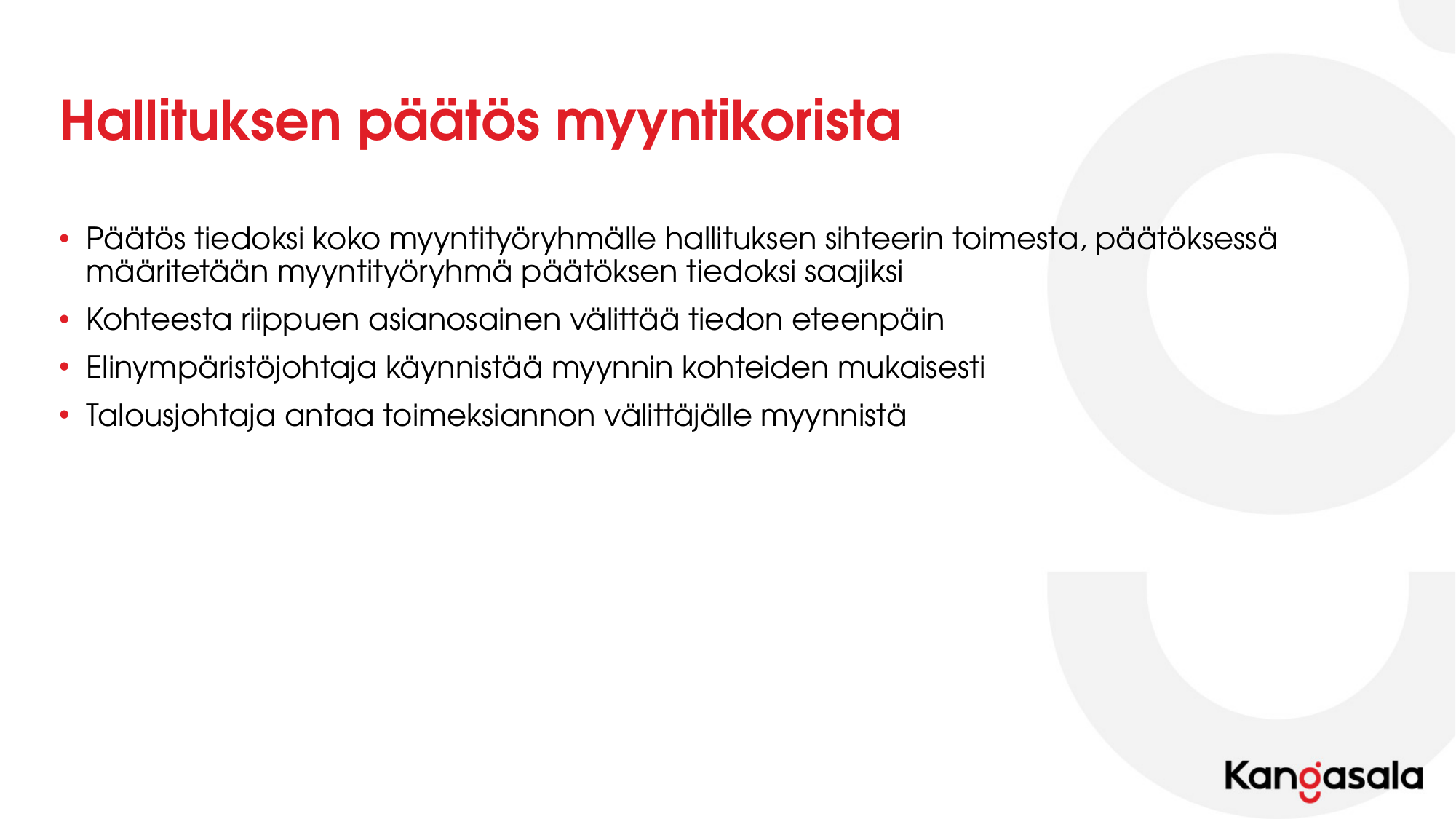

# Hallituksen päätös myyntikorista
Päätös tiedoksi koko myyntityöryhmälle hallituksen sihteerin toimesta, päätöksessä määritetään myyntityöryhmä päätöksen tiedoksi saajiksi
Kohteesta riippuen asianosainen välittää tiedon eteenpäin
Elinympäristöjohtaja käynnistää myynnin kohteiden mukaisesti
Talousjohtaja antaa toimeksiannon välittäjälle myynnistä